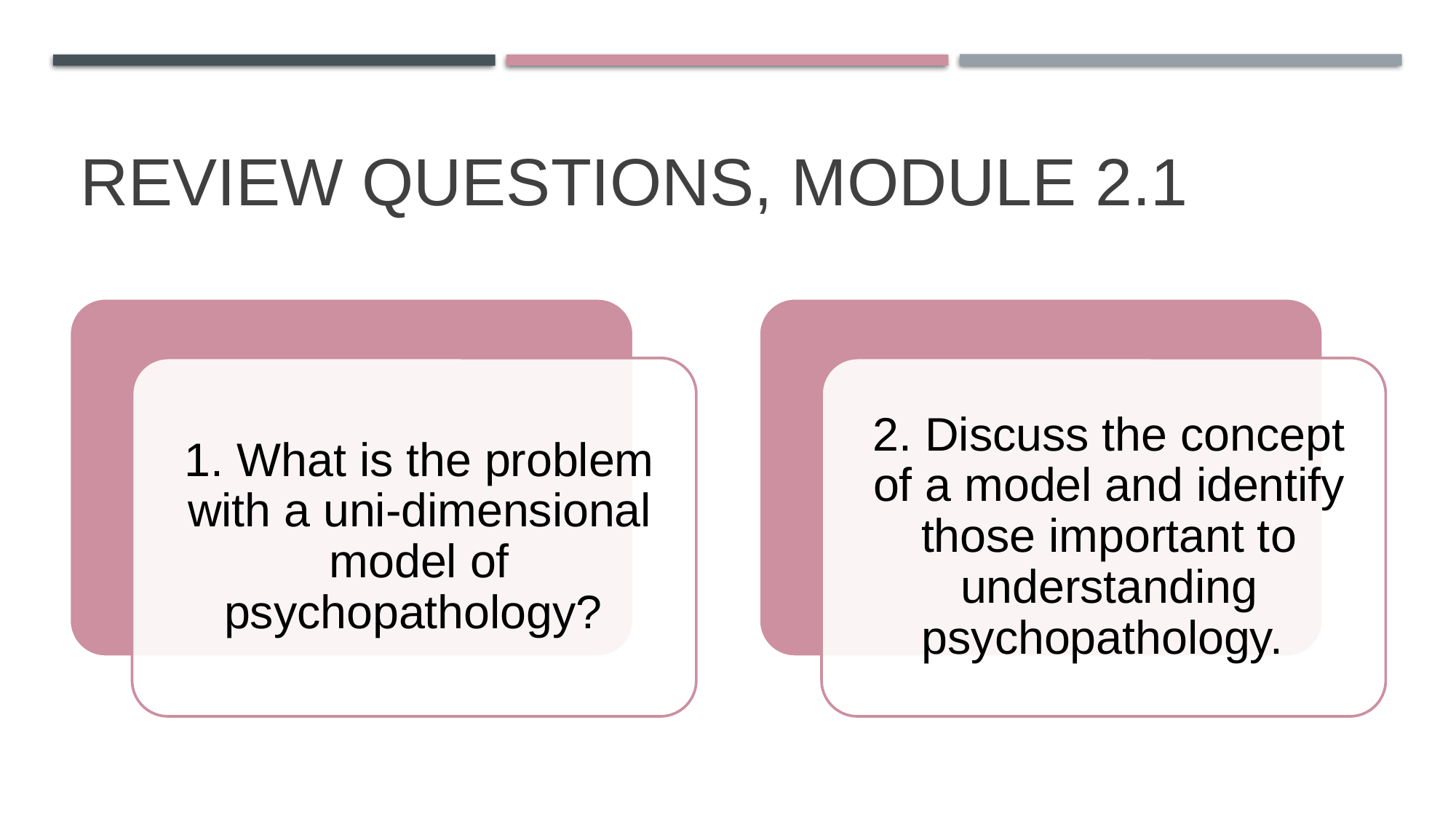

# Review Questions, Module 2.1
1. What is the problem with a uni-dimensional model of psychopathology?
2. Discuss the concept of a model and identify those important to understanding psychopathology.